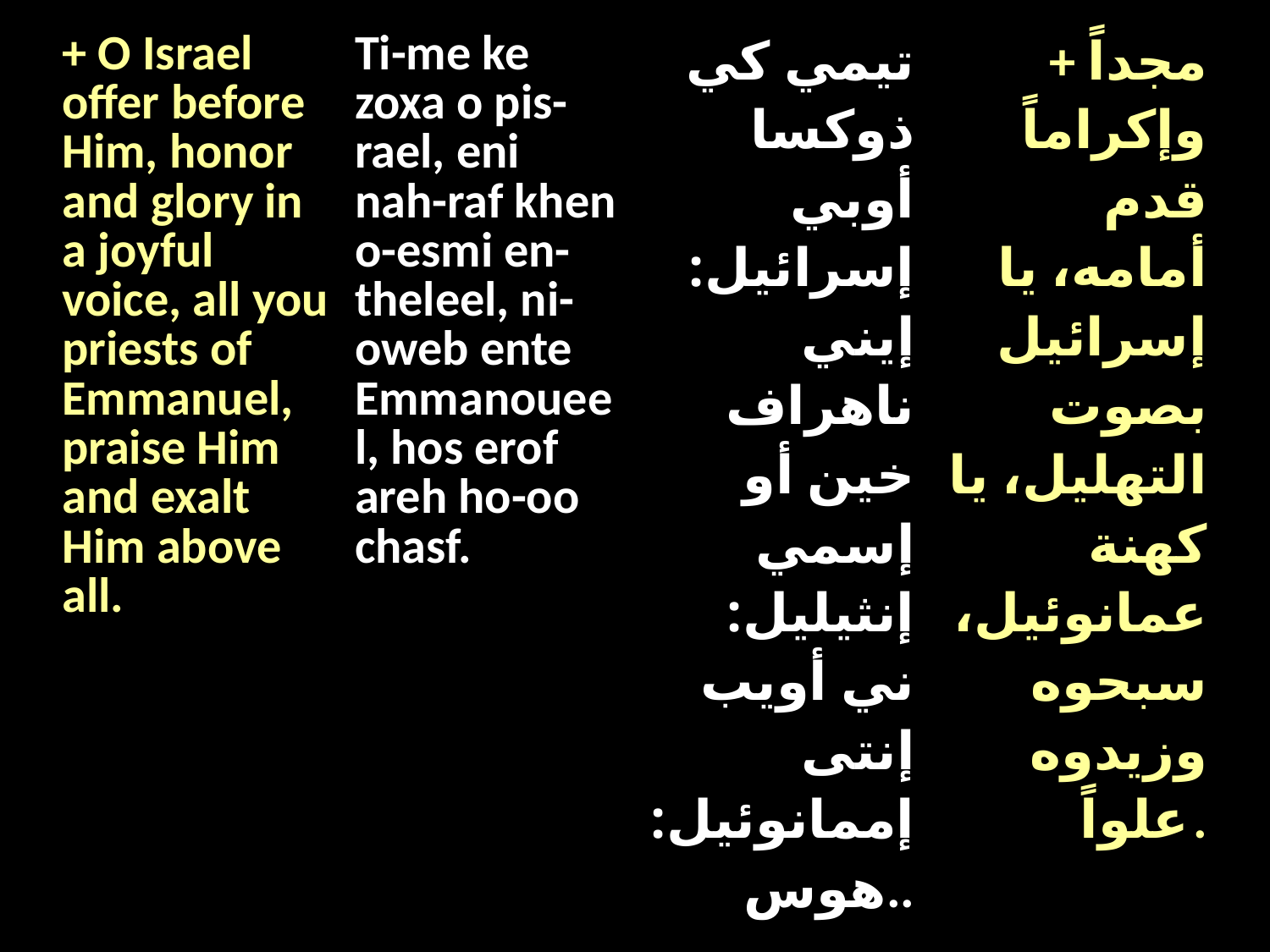

| + O Israel offer before Him, honor and glory in a joyful voice, all you priests of Emmanuel, praise Him and exalt Him above all. | Ti-me ke zoxa o pis-rael, eni nah-raf khen o-esmi en-theleel, ni-oweb ente Emmanoueel, hos erof areh ho-oo chasf. | تيمي كي ذوكسا أوبي إسرائيل: إيني ناهراف خين أو إسمي إنثيليل: ني أويب إنتى إممانوئيل: هوس.. | + مجداً وإكراماً قدم أمامه، يا إسرائيل بصوت التهليل، يا كهنة عمانوئيل، سبحوه وزيدوه علواً. |
| --- | --- | --- | --- |